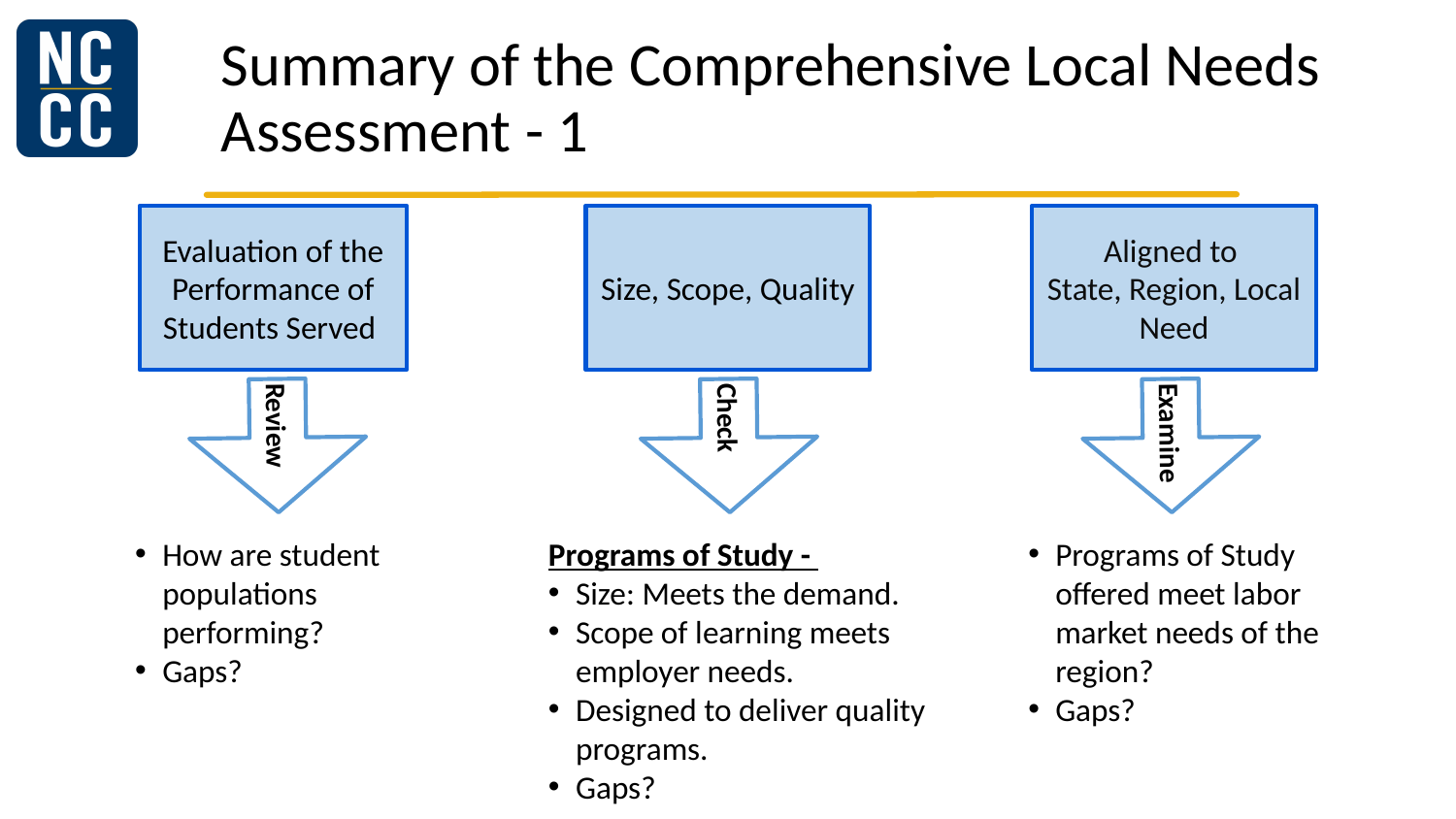

# Summary of the Comprehensive Local Needs Assessment - 1
Evaluation of the Performance of Students Served
Size, Scope, Quality
Aligned to
State, Region, Local
Need
Review
Check
Examine
How are student populations performing?
Gaps?
Programs of Study -
Size: Meets the demand.
Scope of learning meets employer needs.
Designed to deliver quality programs.
Gaps?

Programs of Study offered meet labor market needs of the region?
Gaps?